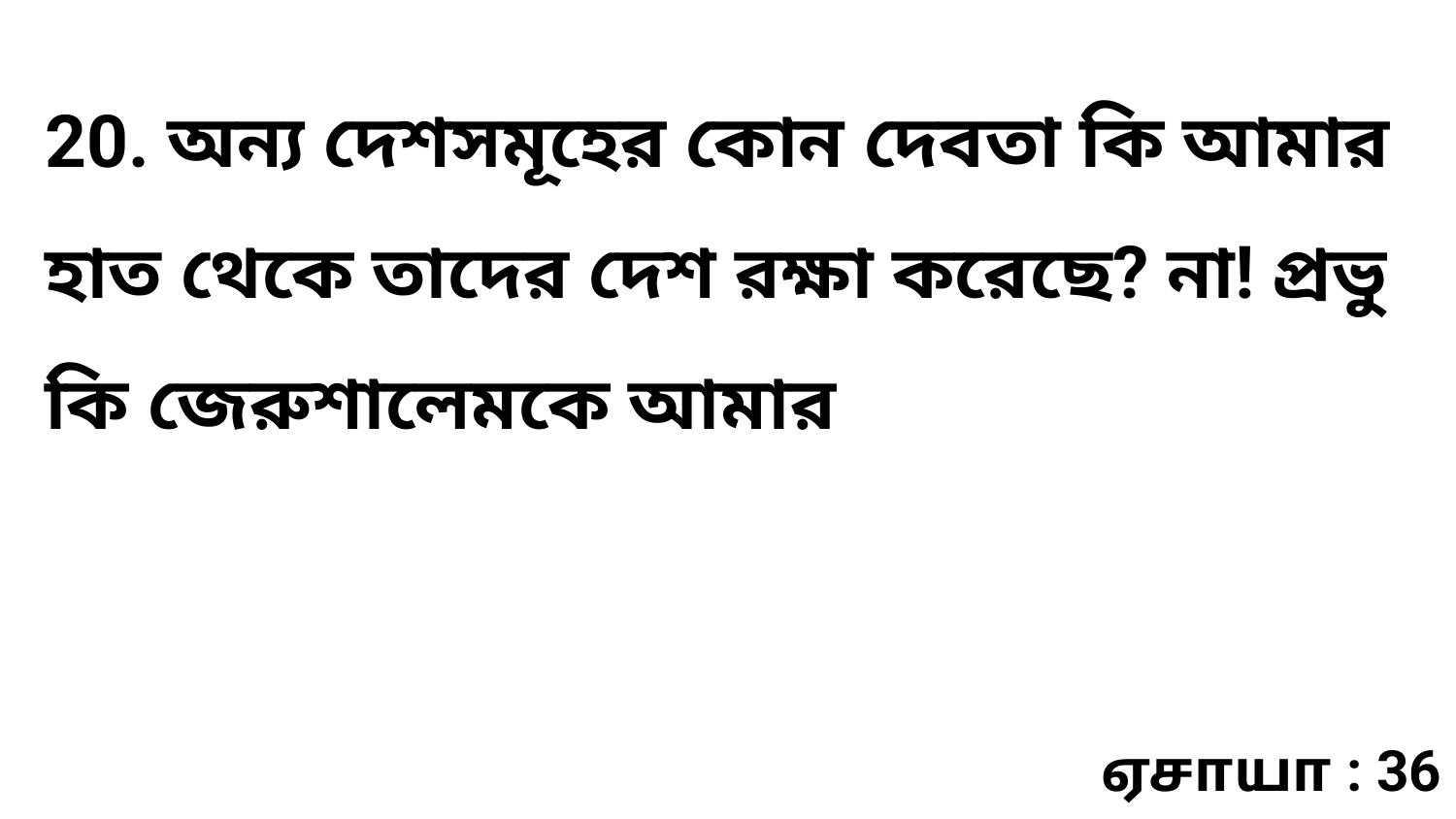

20. অন্য দেশসমূহের কোন দেবতা কি আমার হাত থেকে তাদের দেশ রক্ষা করেছে? না! প্রভু কি জেরুশালেমকে আমার
ஏசாயா : 36